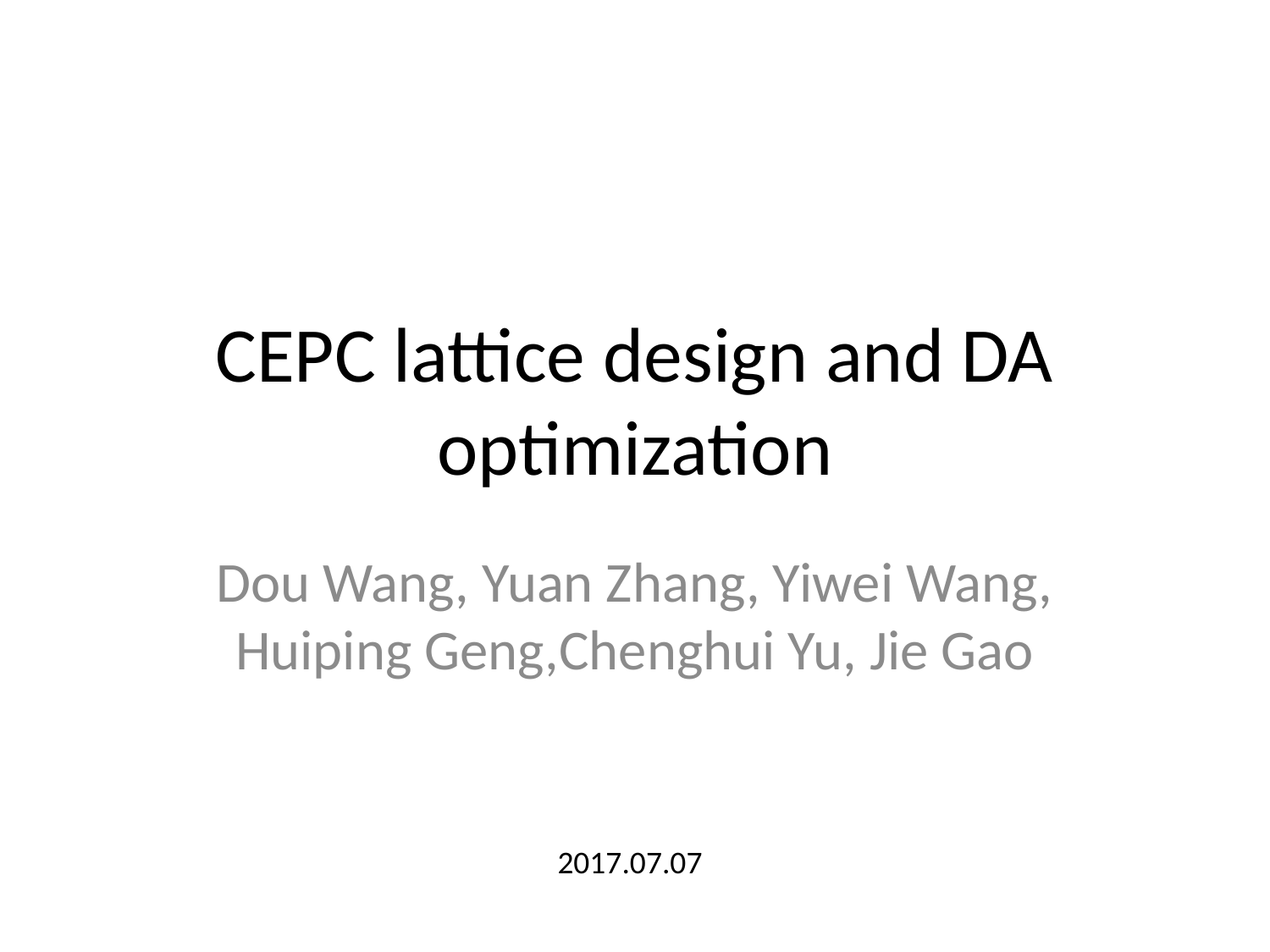

# CEPC lattice design and DA optimization
Dou Wang, Yuan Zhang, Yiwei Wang, Huiping Geng,Chenghui Yu, Jie Gao
2017.07.07